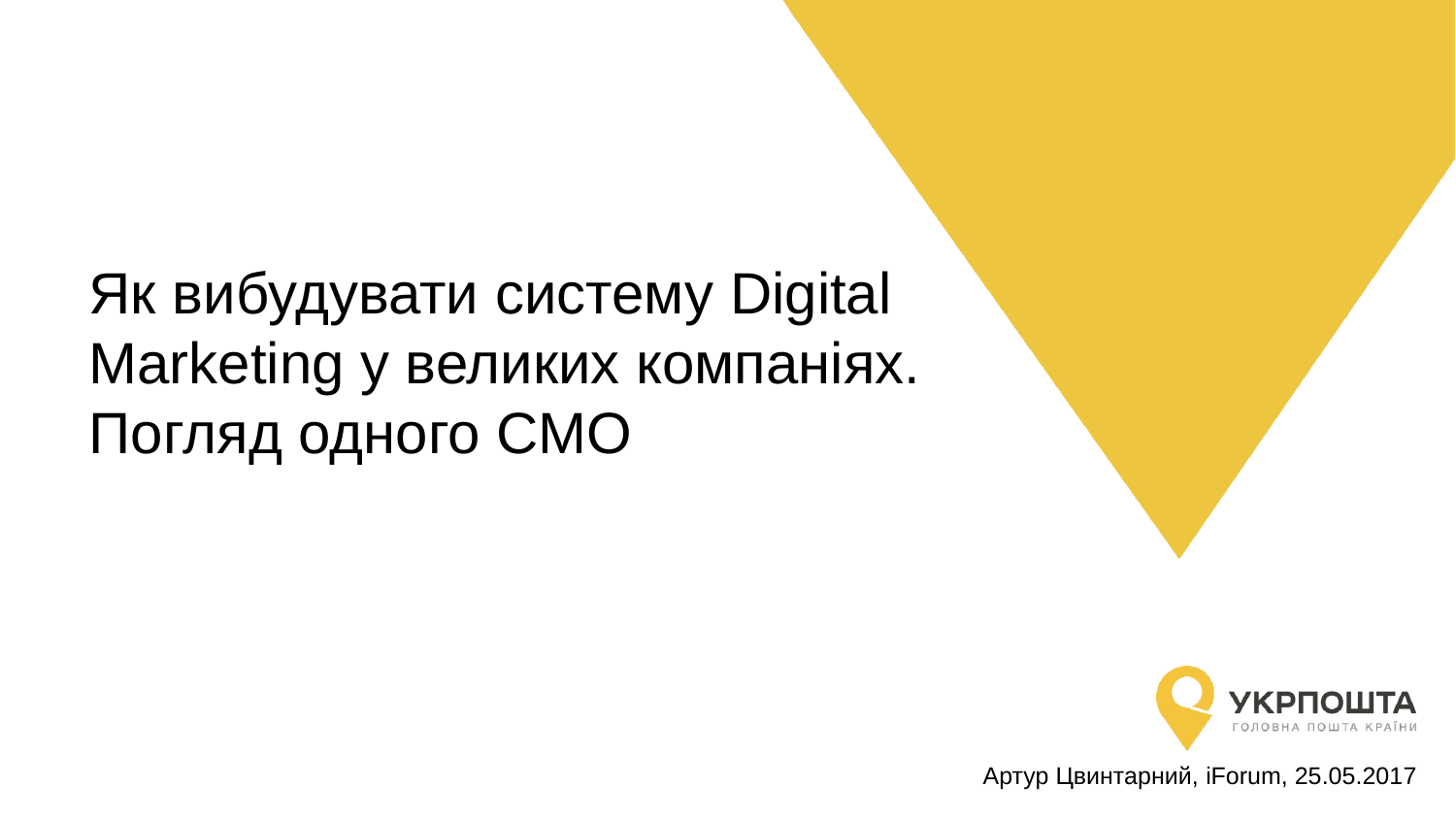

# Як вибудувати систему Digital Marketing у великих компаніях. Погляд одного СМО
Артур Цвинтарний, iForum, 25.05.2017